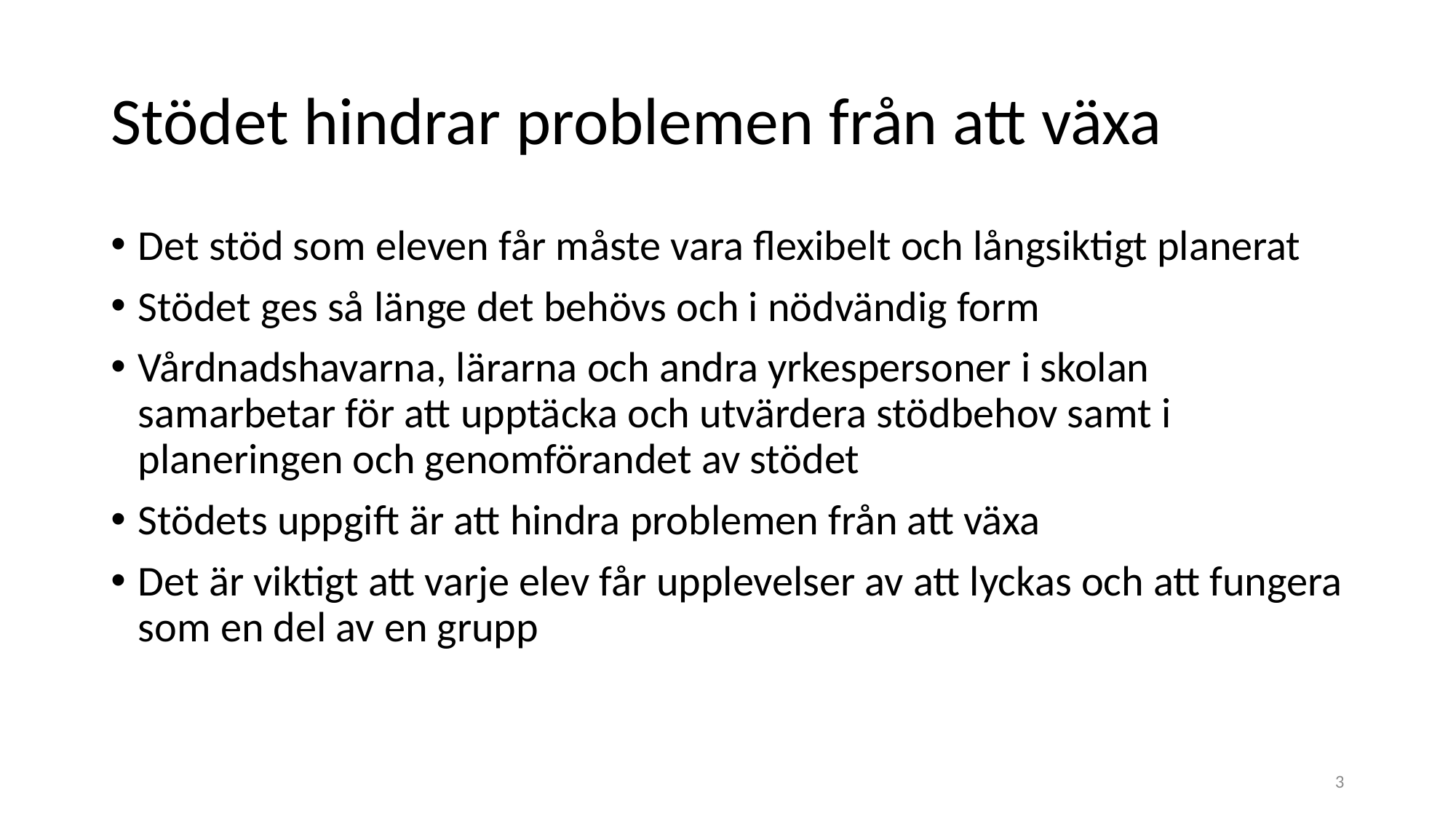

# Stödet hindrar problemen från att växa
Det stöd som eleven får måste vara flexibelt och långsiktigt planerat
Stödet ges så länge det behövs och i nödvändig form
Vårdnadshavarna, lärarna och andra yrkespersoner i skolan samarbetar för att upptäcka och utvärdera stödbehov samt i planeringen och genomförandet av stödet
Stödets uppgift är att hindra problemen från att växa
Det är viktigt att varje elev får upplevelser av att lyckas och att fungera som en del av en grupp
3